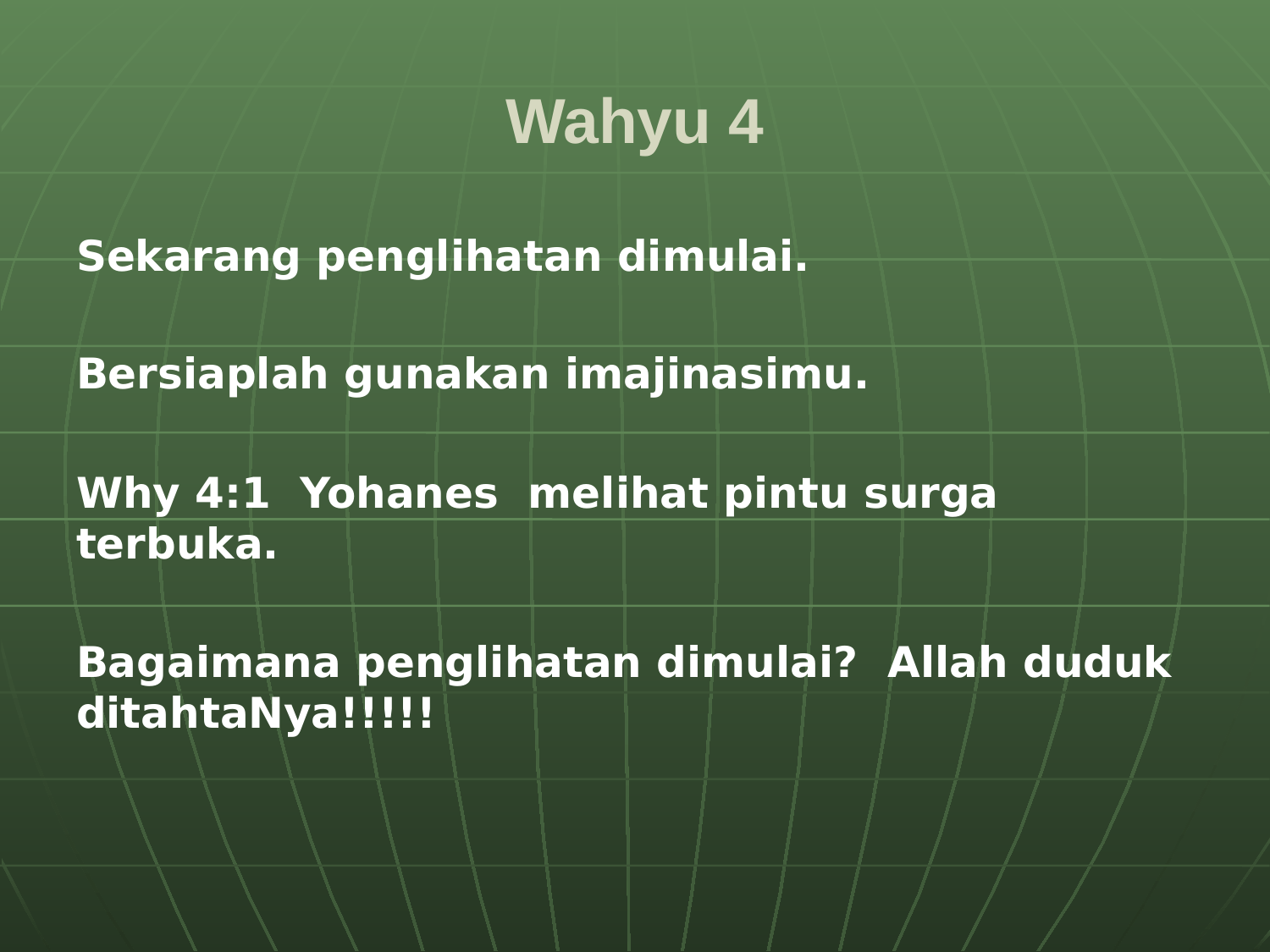

# Wahyu 4
Sekarang penglihatan dimulai.

Bersiaplah gunakan imajinasimu.

Why 4:1  Yohanes  melihat pintu surga terbuka.

Bagaimana penglihatan dimulai?  Allah duduk ditahtaNya!!!!!